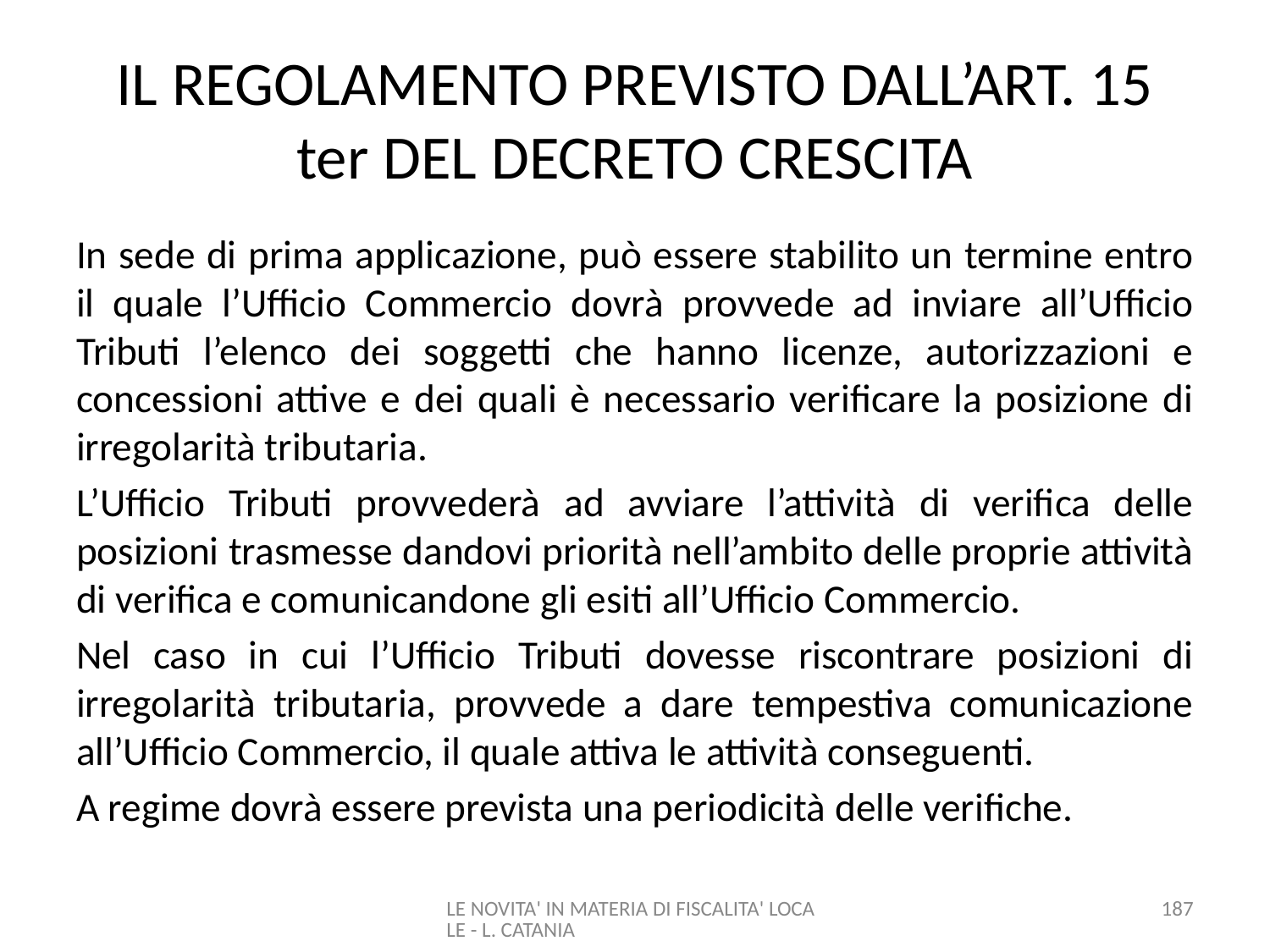

# IL REGOLAMENTO PREVISTO DALL’ART. 15 ter DEL DECRETO CRESCITA
In sede di prima applicazione, può essere stabilito un termine entro il quale l’Ufficio Commercio dovrà provvede ad inviare all’Ufficio Tributi l’elenco dei soggetti che hanno licenze, autorizzazioni e concessioni attive e dei quali è necessario verificare la posizione di irregolarità tributaria.
L’Ufficio Tributi provvederà ad avviare l’attività di verifica delle posizioni trasmesse dandovi priorità nell’ambito delle proprie attività di verifica e comunicandone gli esiti all’Ufficio Commercio.
Nel caso in cui l’Ufficio Tributi dovesse riscontrare posizioni di irregolarità tributaria, provvede a dare tempestiva comunicazione all’Ufficio Commercio, il quale attiva le attività conseguenti.
A regime dovrà essere prevista una periodicità delle verifiche.
LE NOVITA' IN MATERIA DI FISCALITA' LOCALE - L. CATANIA
187